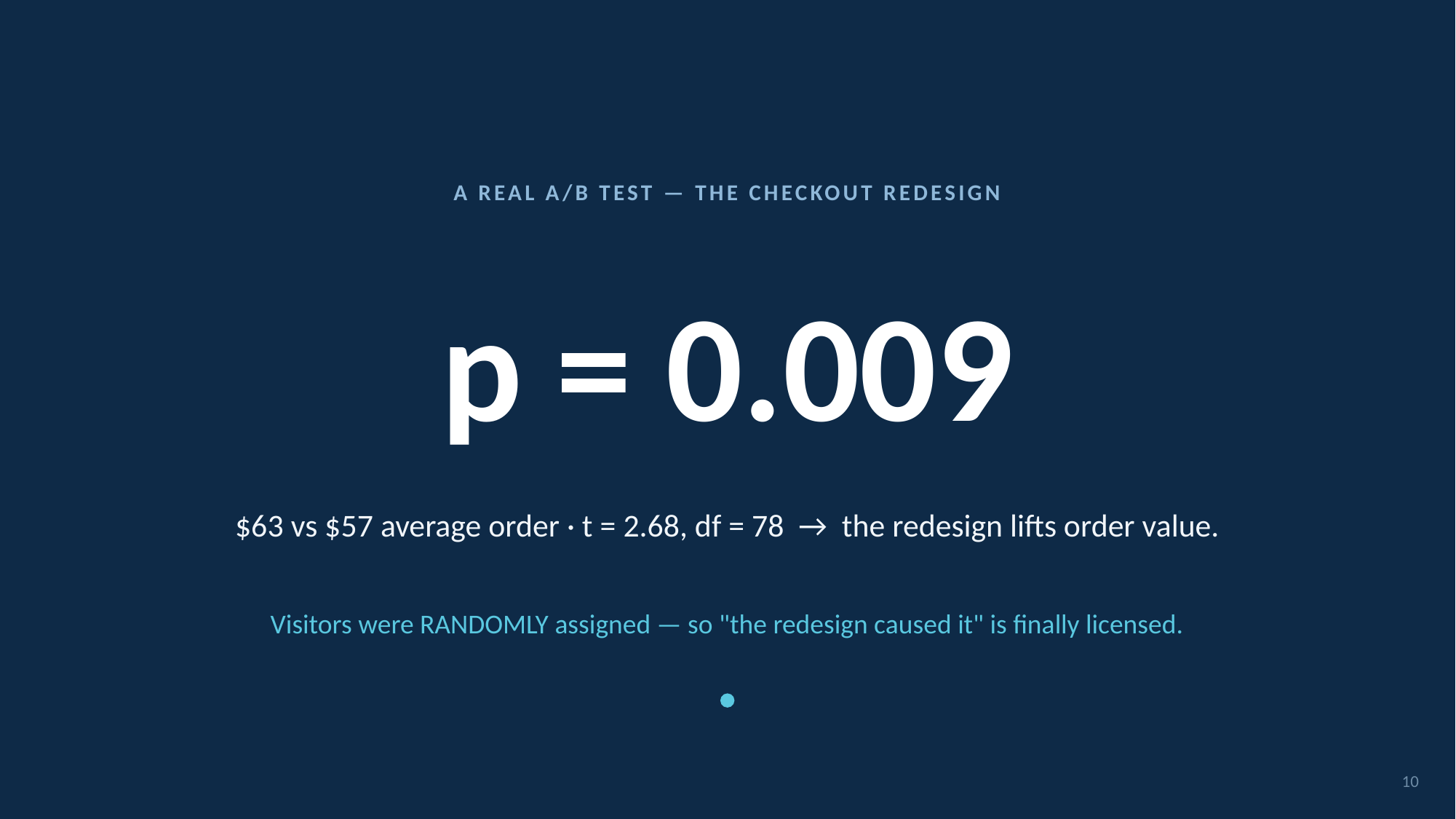

A REAL A/B TEST — THE CHECKOUT REDESIGN
# p = 0.009
$63 vs $57 average order · t = 2.68, df = 78  →  the redesign lifts order value.
Visitors were RANDOMLY assigned — so "the redesign caused it" is finally licensed.

10